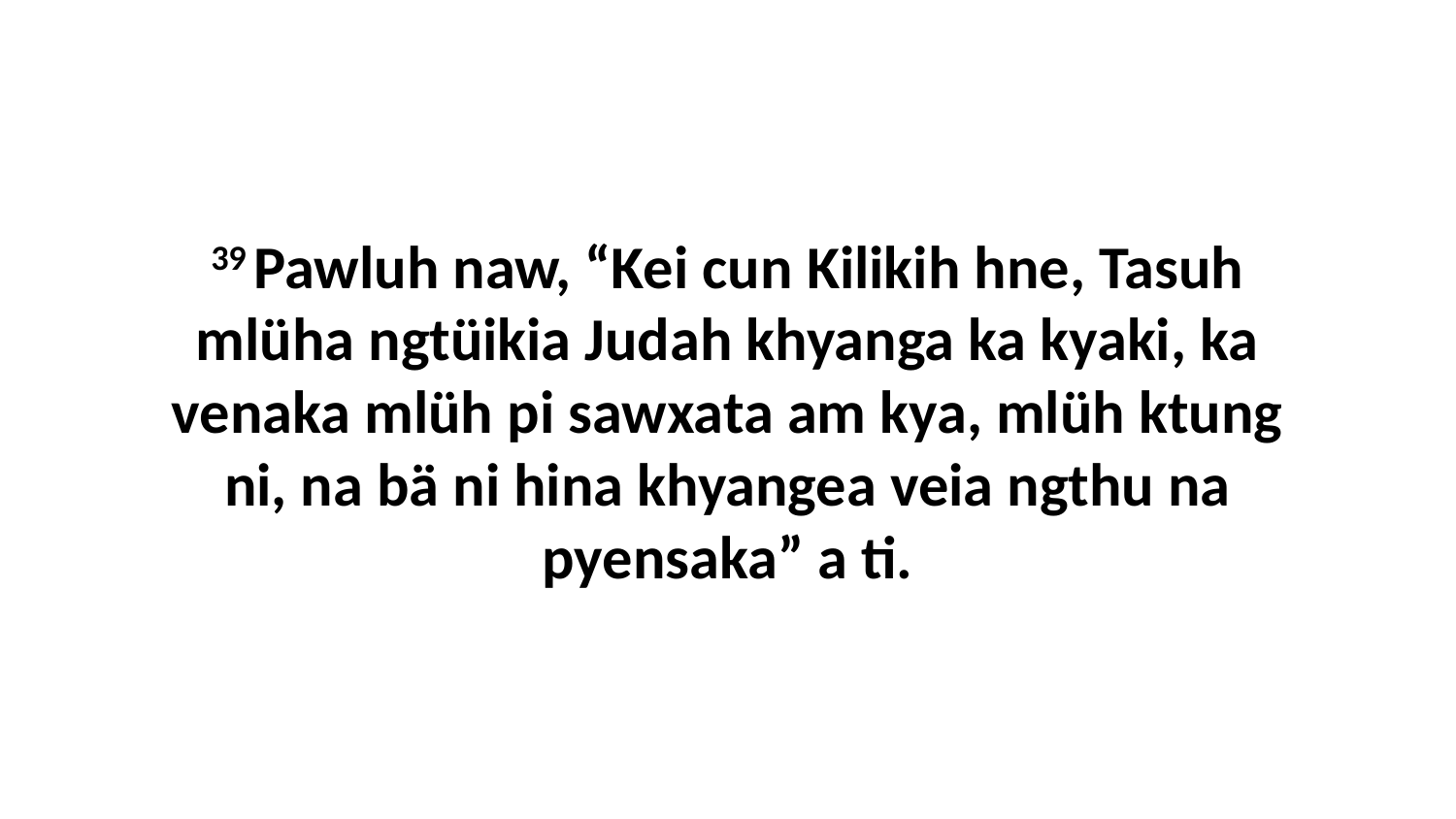

39 Pawluh naw, “Kei cun Kilikih hne, Tasuh mlüha ngtüikia Judah khyanga ka kyaki, ka venaka mlüh pi sawxata am kya, mlüh ktung ni, na bä ni hina khyangea veia ngthu na pyensaka” a ti.